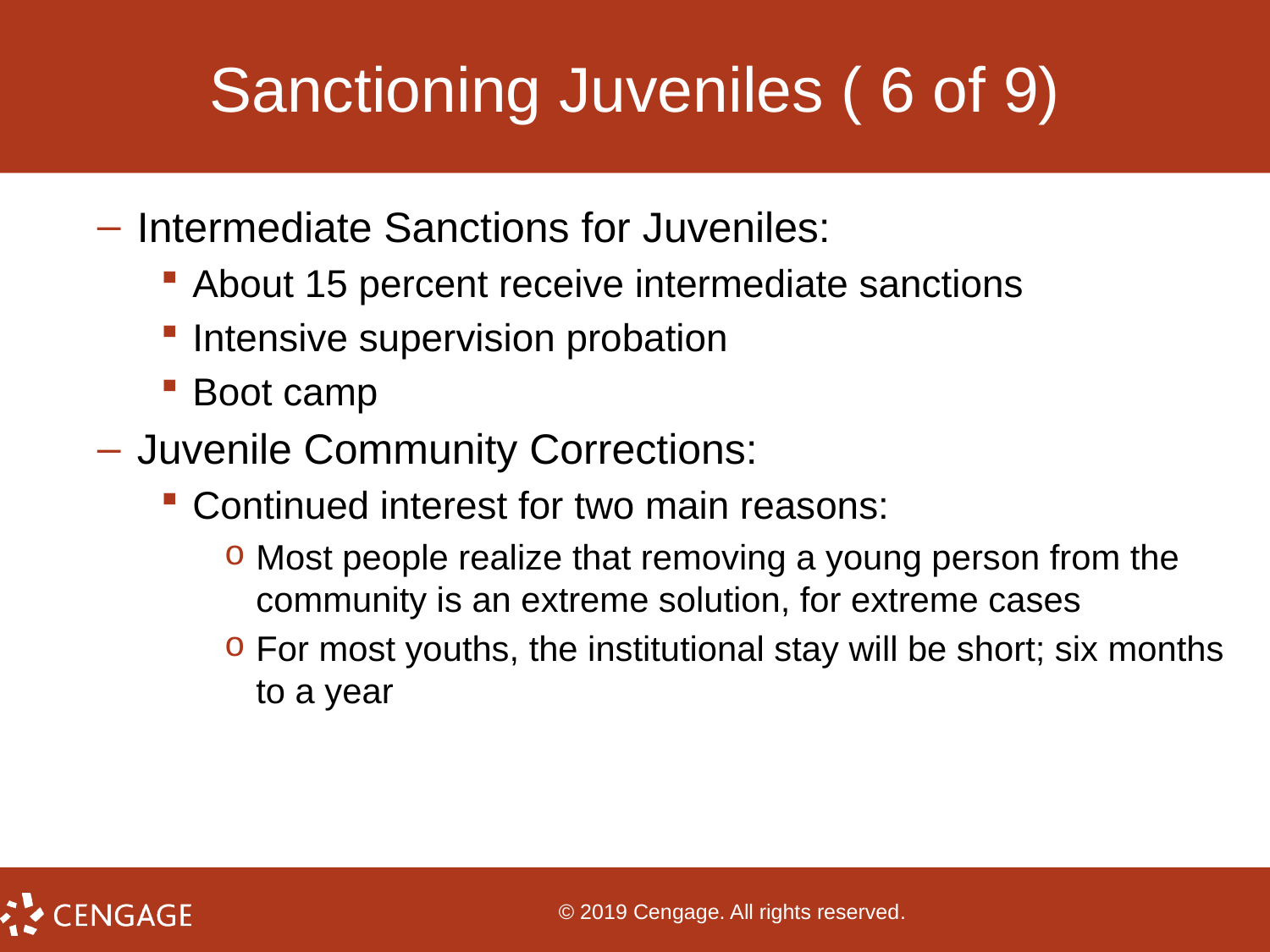

# Sanctioning Juveniles ( 6 of 9)
Intermediate Sanctions for Juveniles:
About 15 percent receive intermediate sanctions
Intensive supervision probation
Boot camp
Juvenile Community Corrections:
Continued interest for two main reasons:
Most people realize that removing a young person from the community is an extreme solution, for extreme cases
For most youths, the institutional stay will be short; six months to a year